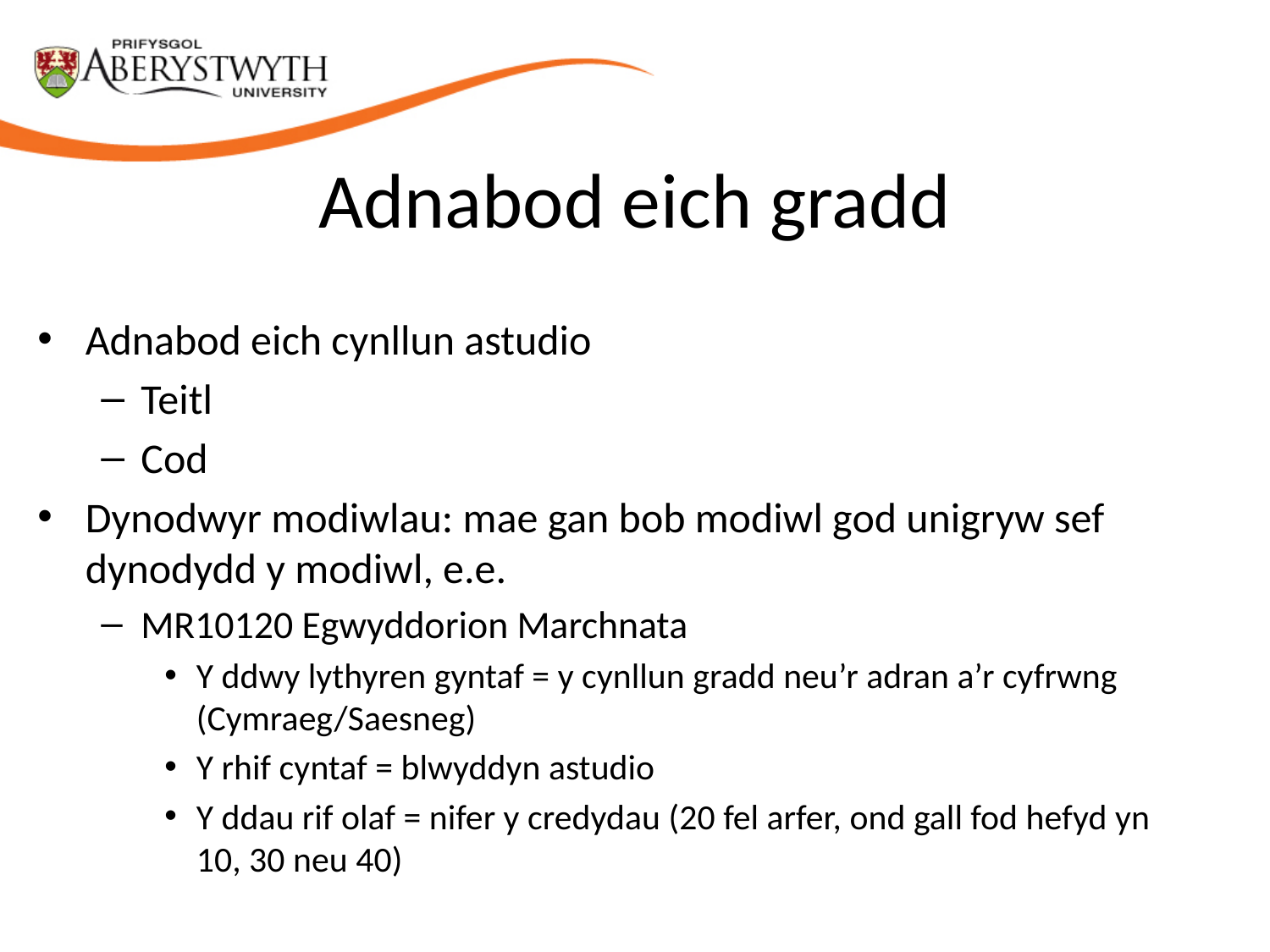

# Adnabod eich gradd
Adnabod eich cynllun astudio
Teitl
Cod
Dynodwyr modiwlau: mae gan bob modiwl god unigryw sef dynodydd y modiwl, e.e.
MR10120 Egwyddorion Marchnata
Y ddwy lythyren gyntaf = y cynllun gradd neu’r adran a’r cyfrwng (Cymraeg/Saesneg)
Y rhif cyntaf = blwyddyn astudio
Y ddau rif olaf = nifer y credydau (20 fel arfer, ond gall fod hefyd yn 10, 30 neu 40)